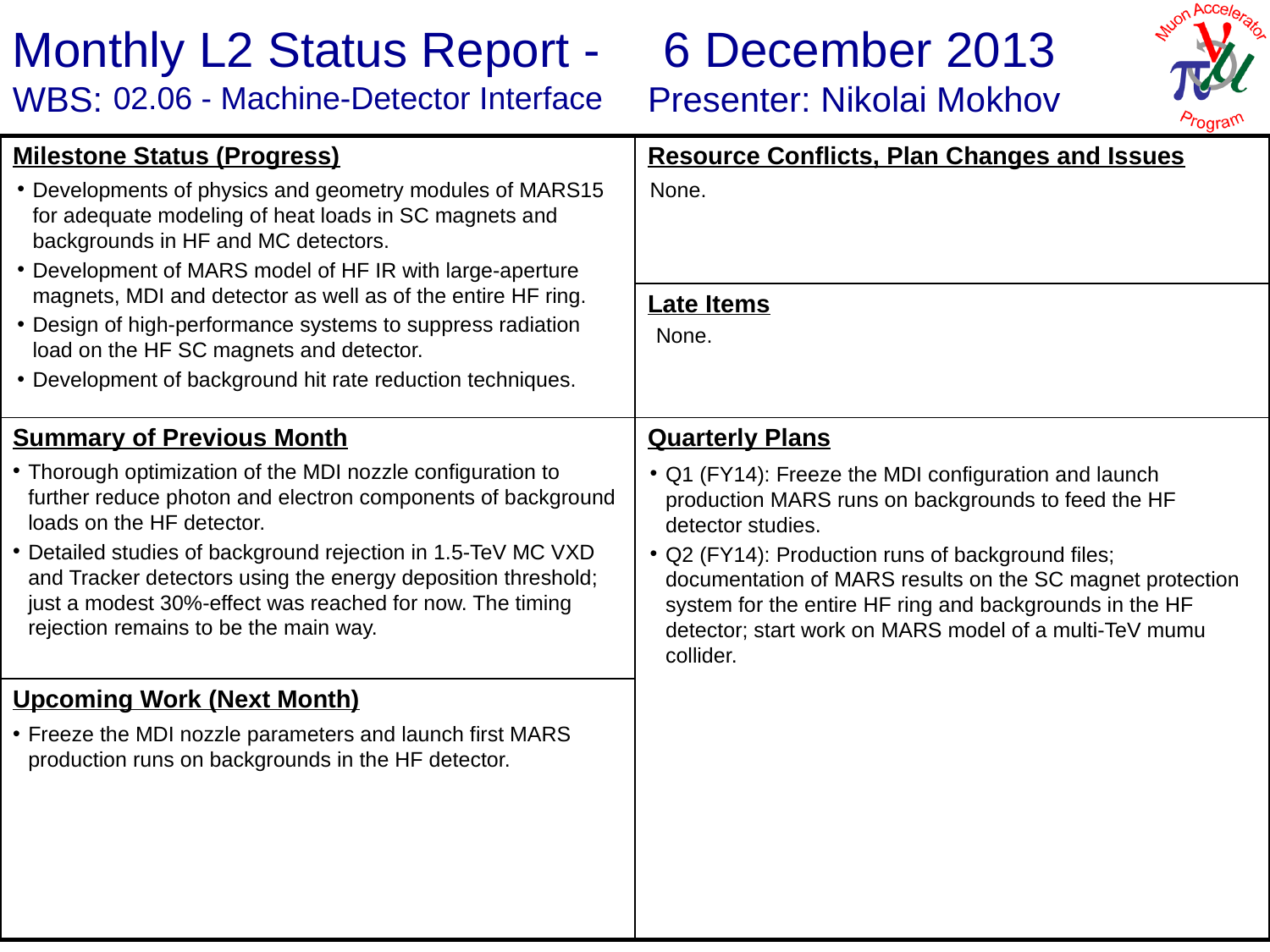

6 December 2013
Nikolai Mokhov
02.06 - Machine-Detector Interface
Developments of physics and geometry modules of MARS15 for adequate modeling of heat loads in SC magnets and backgrounds in HF and MC detectors.
Development of MARS model of HF IR with large-aperture magnets, MDI and detector as well as of the entire HF ring.
Design of high-performance systems to suppress radiation load on the HF SC magnets and detector.
Development of background hit rate reduction techniques.
None.
 None.
Thorough optimization of the MDI nozzle configuration to further reduce photon and electron components of background loads on the HF detector.
Detailed studies of background rejection in 1.5-TeV MC VXD and Tracker detectors using the energy deposition threshold; just a modest 30%-effect was reached for now. The timing rejection remains to be the main way.
Q1 (FY14): Freeze the MDI configuration and launch production MARS runs on backgrounds to feed the HF detector studies.
Q2 (FY14): Production runs of background files; documentation of MARS results on the SC magnet protection system for the entire HF ring and backgrounds in the HF detector; start work on MARS model of a multi-TeV mumu collider.
Freeze the MDI nozzle parameters and launch first MARS production runs on backgrounds in the HF detector.